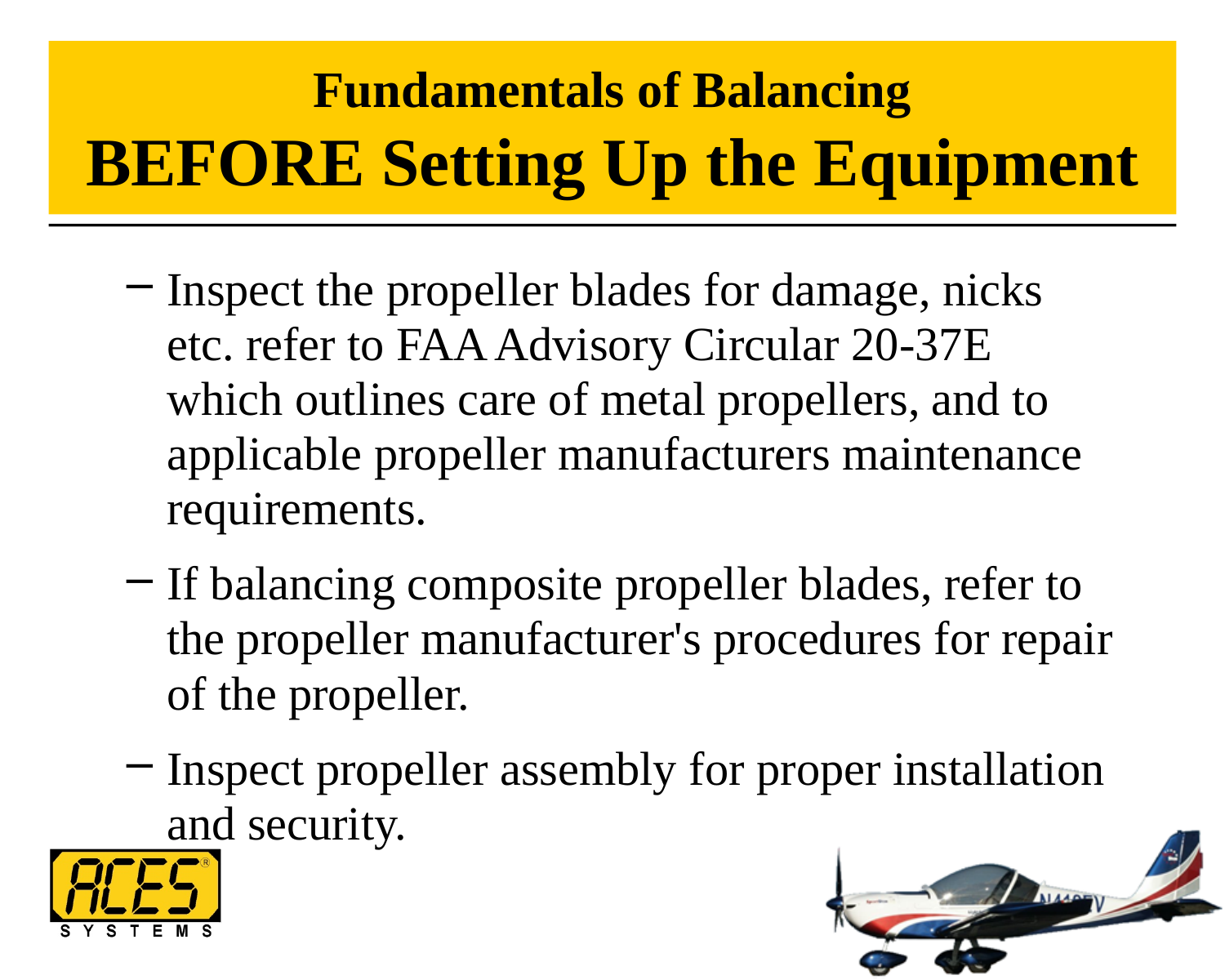

# Fundamentals of Balancing BEFORE Setting Up the Equipment
Inspect the propeller blades for damage, nicks etc. refer to FAA Advisory Circular 20-37E which outlines care of metal propellers, and to applicable propeller manufacturers maintenance requirements.
If balancing composite propeller blades, refer to the propeller manufacturer's procedures for repair of the propeller.
Inspect propeller assembly for proper installation and security.